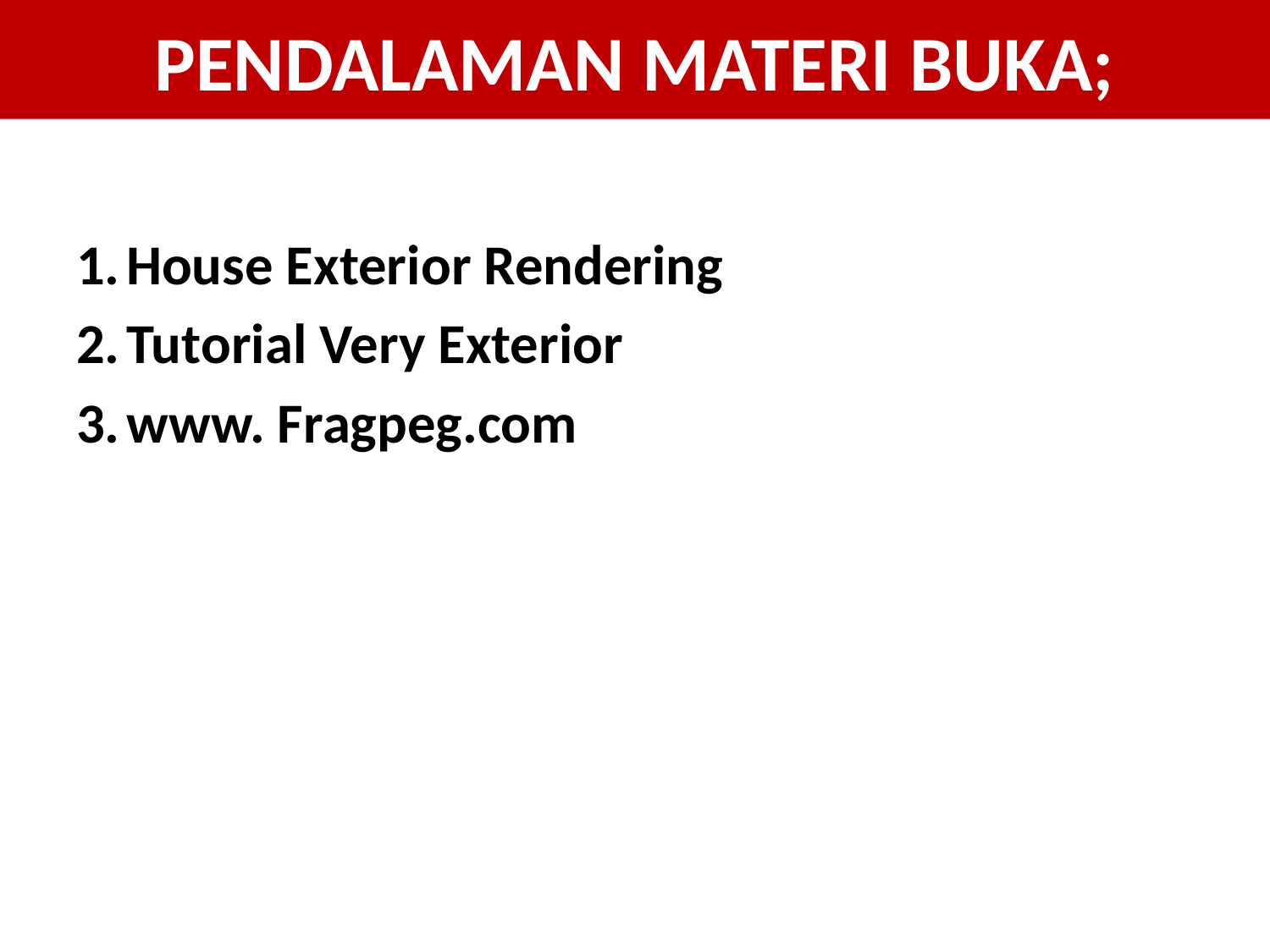

# PENDALAMAN MATERI BUKA;
House Exterior Rendering
Tutorial Very Exterior
www. Fragpeg.com